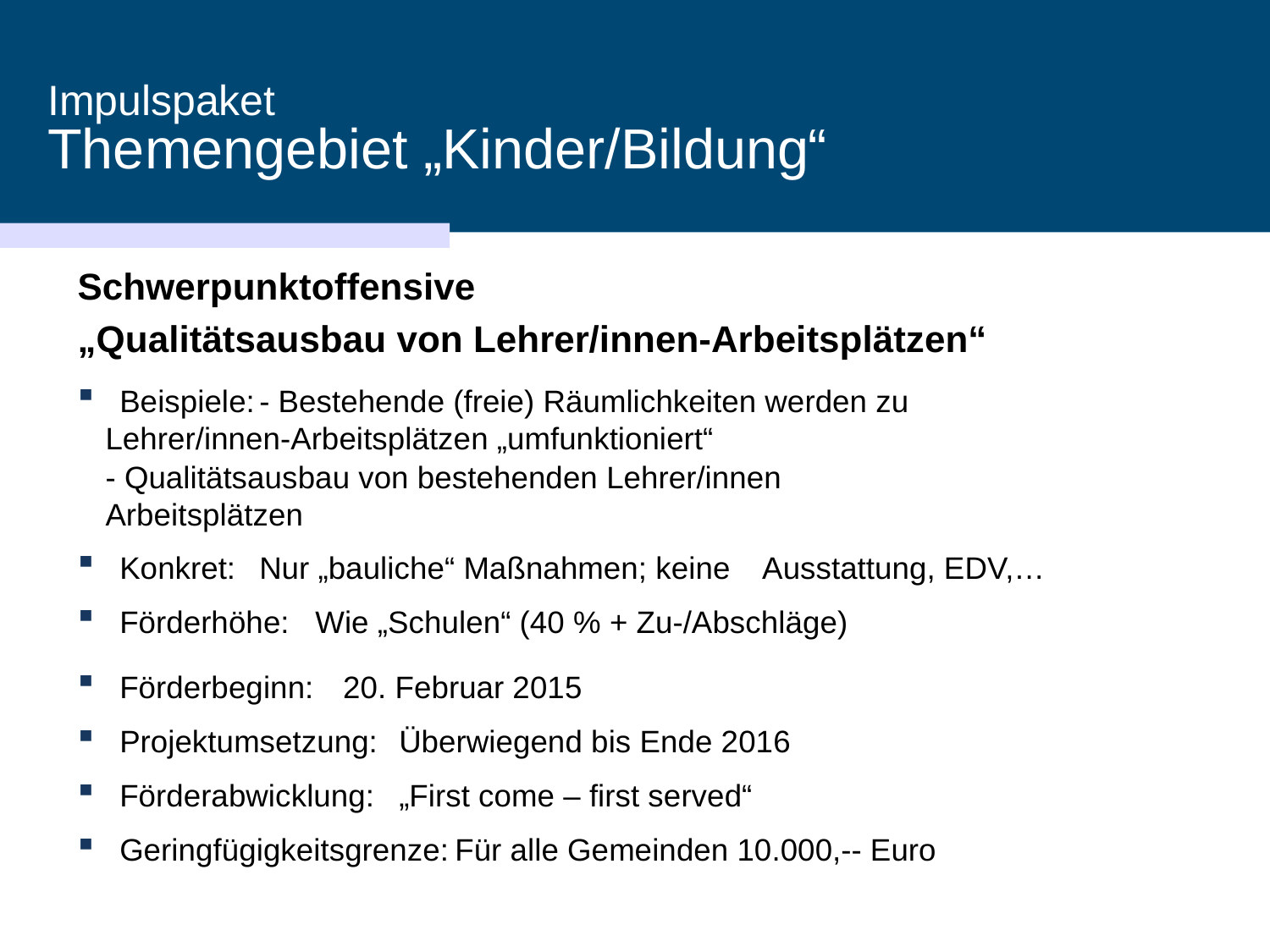

# Impulspaket Themengebiet „Kinder/Bildung“

Schwerpunktoffensive
„Qualitätsausbau von Lehrer/innen-Arbeitsplätzen“

Beispiele:	- Bestehende (freie) Räumlichkeiten werden zu
		Lehrer/innen-Arbeitsplätzen „umfunktioniert“
	- Qualitätsausbau von bestehenden Lehrer/innen
		Arbeitsplätzen

Konkret:	Nur „bauliche“ Maßnahmen; keine 		Ausstattung, EDV,…

Förderhöhe: 	Wie „Schulen“ (40 % + Zu-/Abschläge)

Förderbeginn: 	20. Februar 2015

Projektumsetzung:	Überwiegend bis Ende 2016

Förderabwicklung:	„First come – first served“

Geringfügigkeitsgrenze:	Für alle Gemeinden 10.000,-- Euro